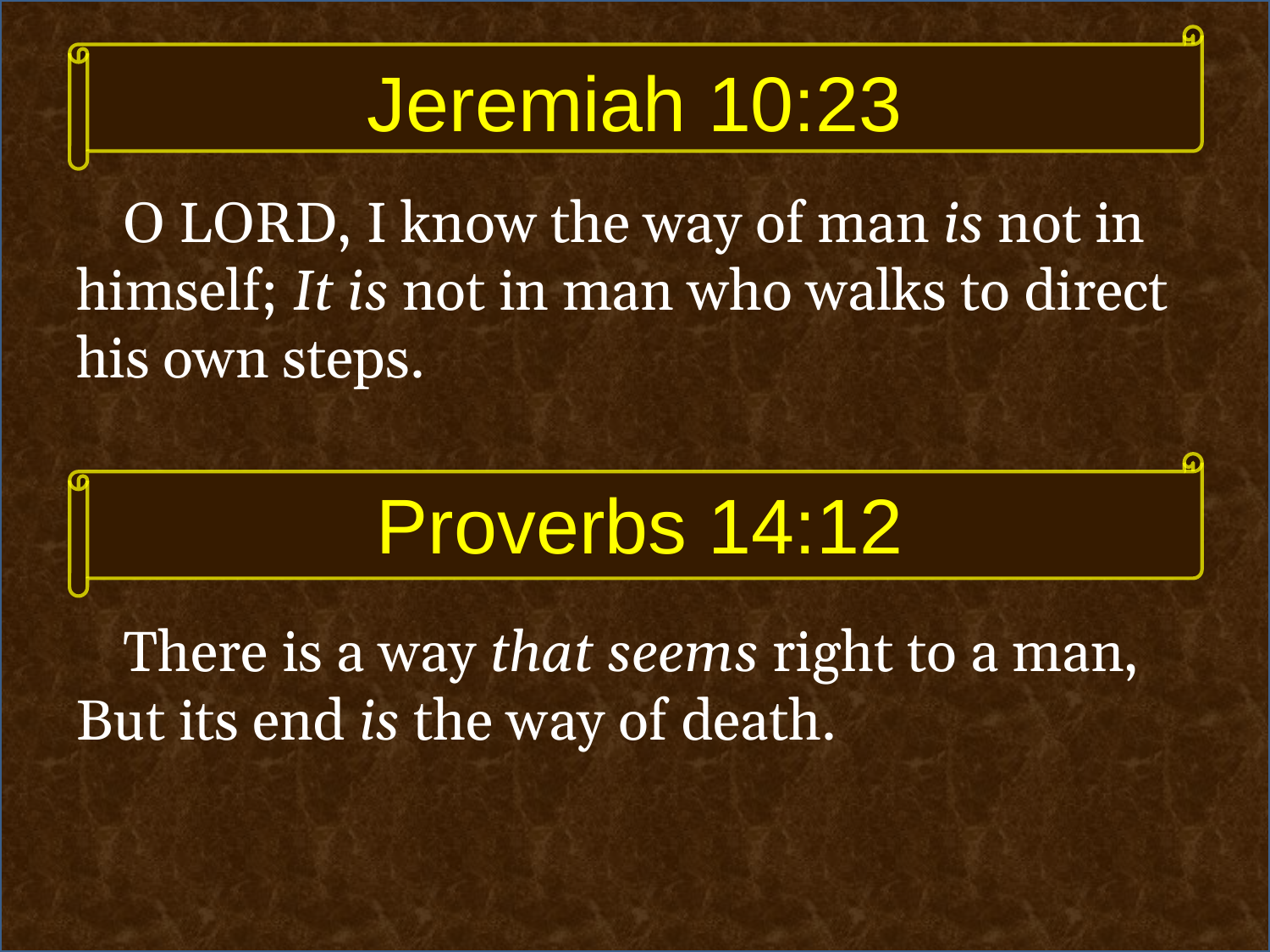

# Jeremiah 10:23
O Lord, I know the way of man is not in himself; It is not in man who walks to direct his own steps.

Proverbs 14:12
There is a way that seems right to a man,
But its end is the way of death.